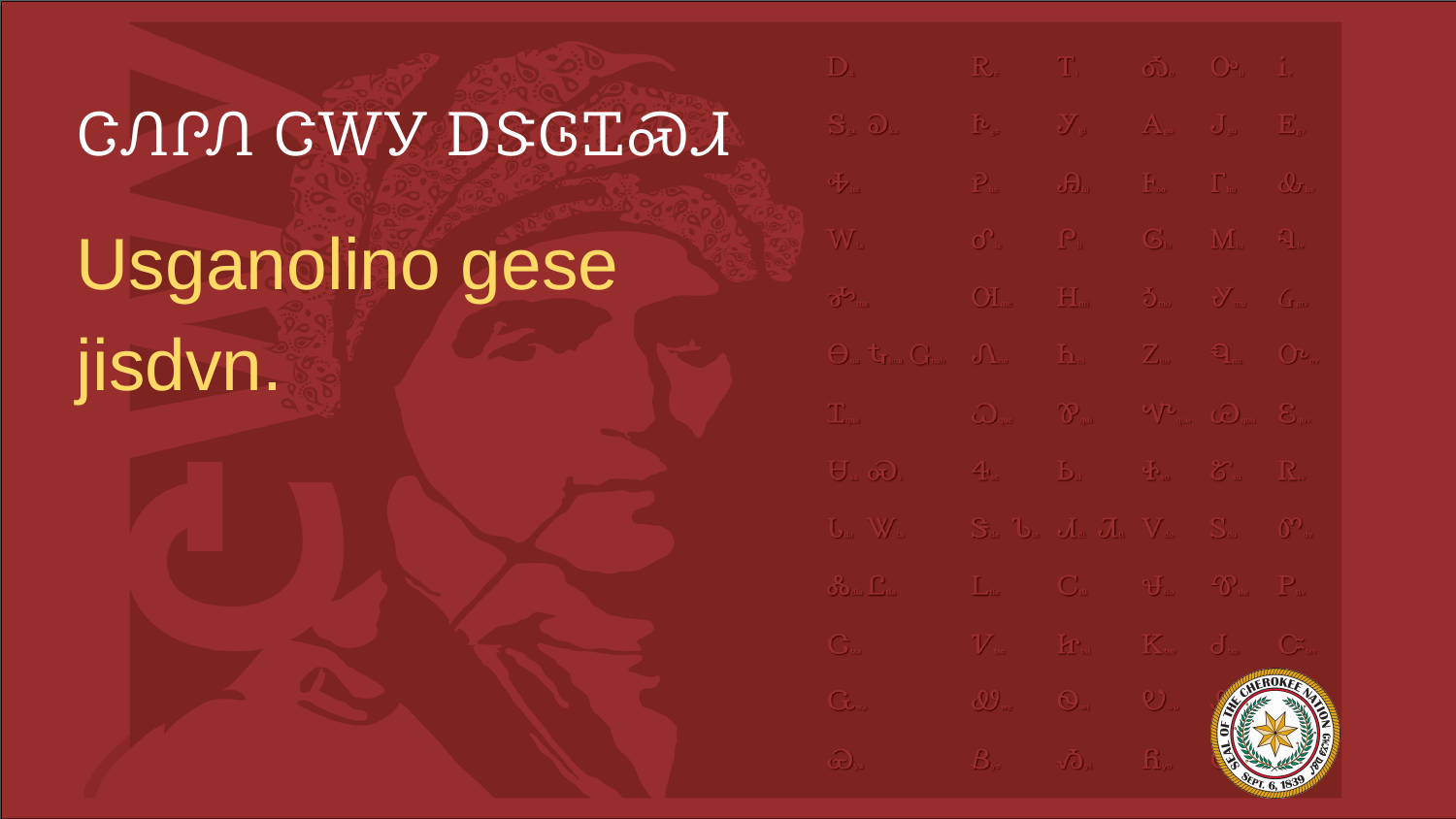

# ᏣᏁᎵᏁ ᏣᎳᎩ ᎠᏕᎶᏆᏍᏗ
Usganolino gese jisdvn.